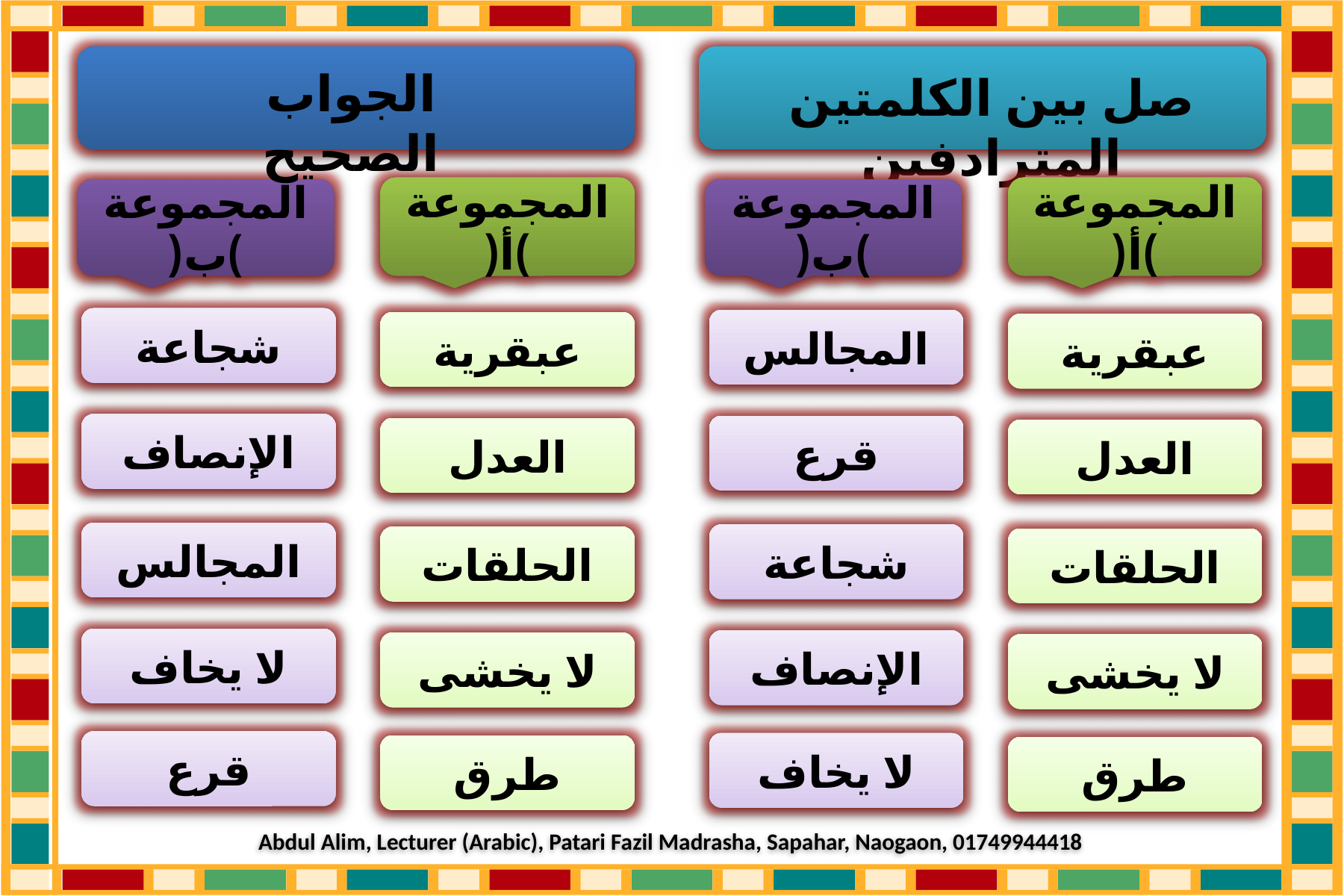

Abdul Alim, Lecturer (Arabic), Patari Fazil Madrasha, Sapahar, Naogaon, 01749944418

الجواب الصحيح
صل بين الكلمتين المترادفين
المجموعة )أ(
المجموعة )أ(
المجموعة )ب(
المجموعة )ب(
شجاعة
المجالس
عبقرية
عبقرية
الإنصاف
قرع
العدل
العدل
المجالس
شجاعة
الحلقات
الحلقات
لا يخاف
الإنصاف
لا يخشى
لا يخشى
قرع
لا يخاف
طرق
طرق